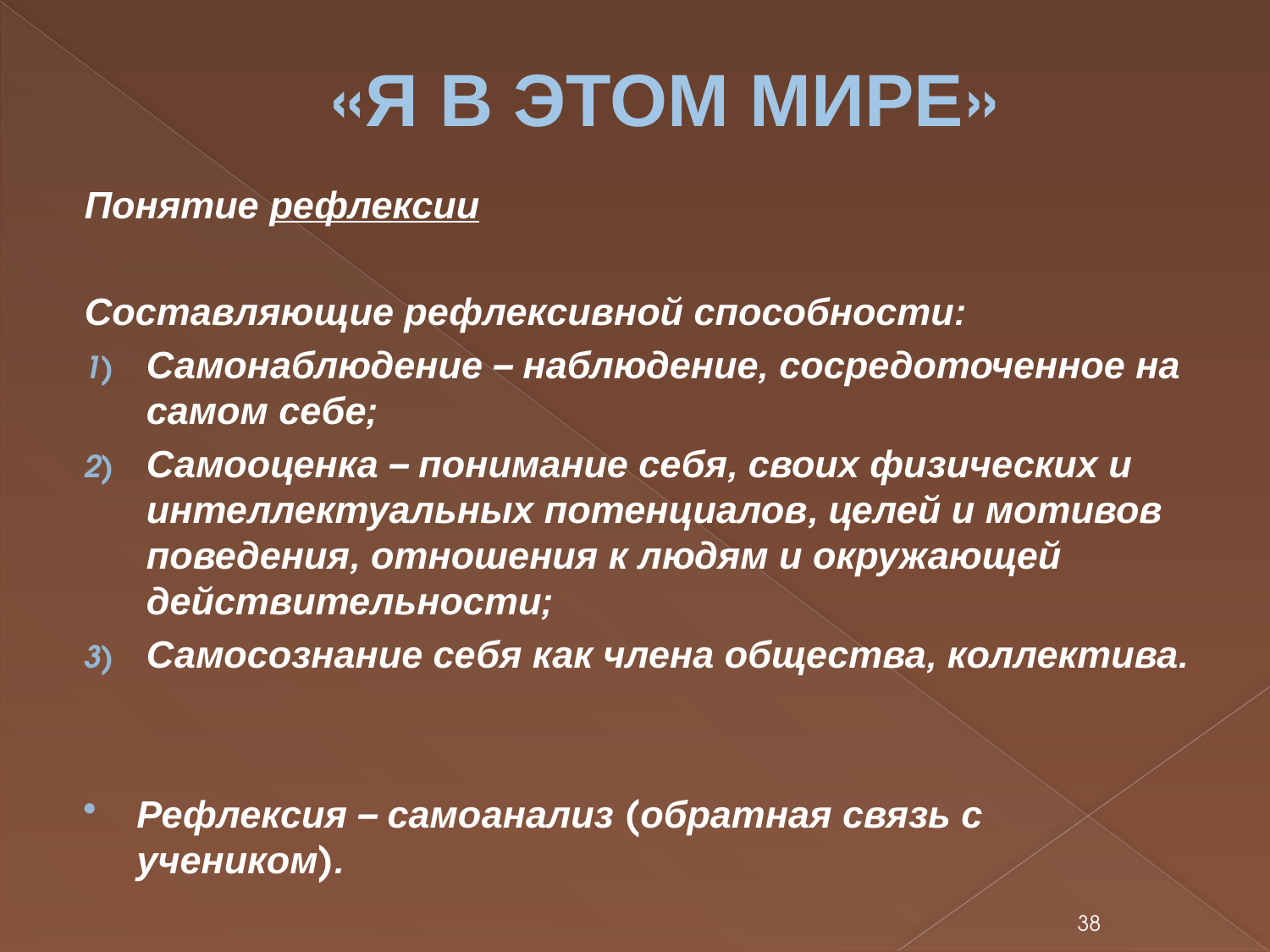

# «Я В ЭТОМ МИРЕ»

Понятие рефлексии

Составляющие рефлексивной способности:
Самонаблюдение – наблюдение, сосредоточенное на самом себе;
Самооценка – понимание себя, своих физических и интеллектуальных потенциалов, целей и мотивов поведения, отношения к людям и окружающей действительности;
Самосознание себя как члена общества, коллектива.

Рефлексия – самоанализ (обратная связь с учеником).

38